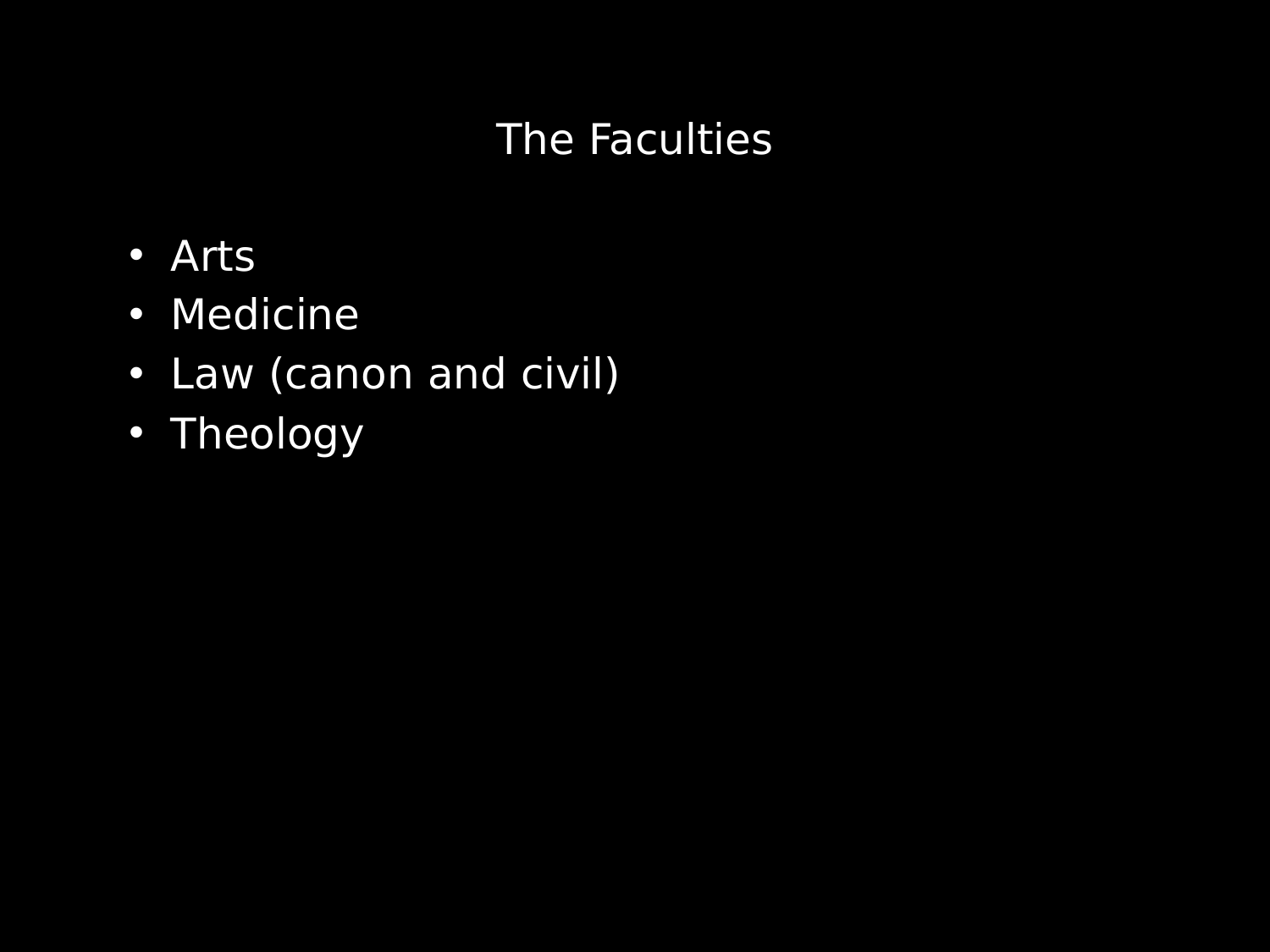

# The Faculties
  Arts
  Medicine
  Law (canon and civil)
  Theology